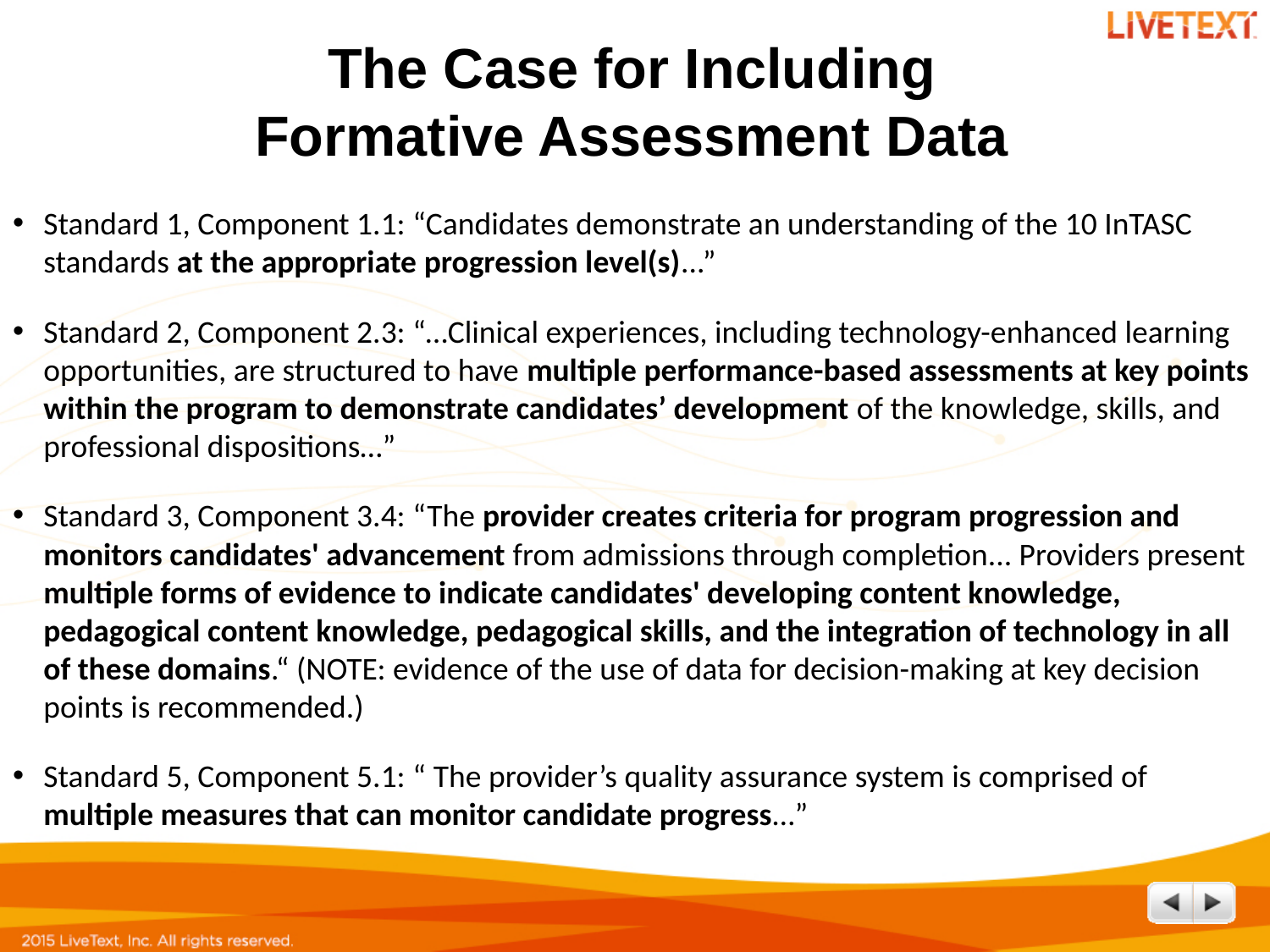

# The Case for Including Formative Assessment Data
Standard 1, Component 1.1: “Candidates demonstrate an understanding of the 10 InTASC standards at the appropriate progression level(s)...”
Standard 2, Component 2.3: “…Clinical experiences, including technology-enhanced learning opportunities, are structured to have multiple performance-based assessments at key points within the program to demonstrate candidates’ development of the knowledge, skills, and professional dispositions…”
Standard 3, Component 3.4: “The provider creates criteria for program progression and monitors candidates' advancement from admissions through completion... Providers present multiple forms of evidence to indicate candidates' developing content knowledge, pedagogical content knowledge, pedagogical skills, and the integration of technology in all of these domains.“ (NOTE: evidence of the use of data for decision-making at key decision points is recommended.)
Standard 5, Component 5.1: “ The provider’s quality assurance system is comprised of multiple measures that can monitor candidate progress…”